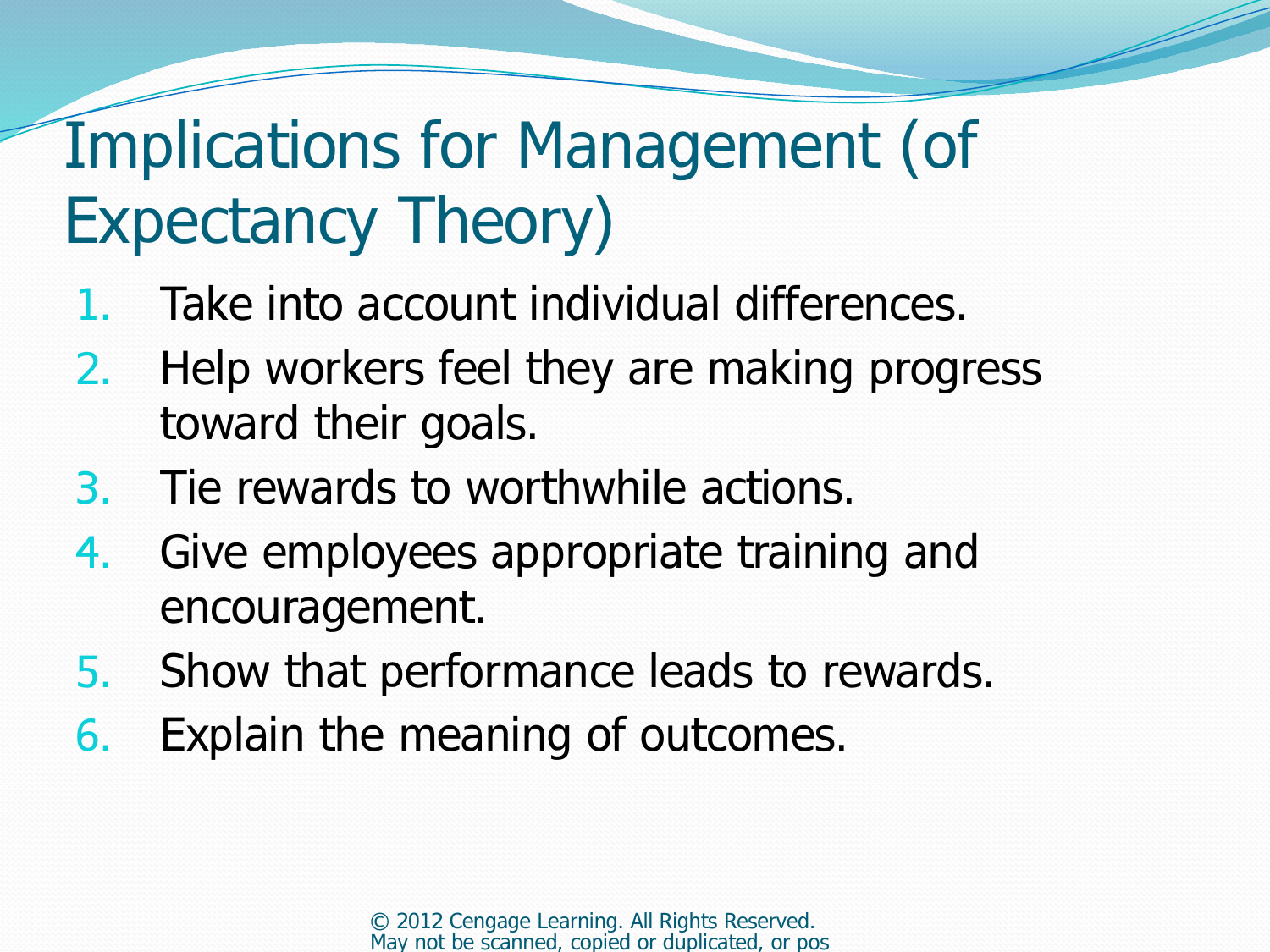

# Implications for Management (of Expectancy Theory)
Take into account individual differences.
Help workers feel they are making progress toward their goals.
Tie rewards to worthwhile actions.
Give employees appropriate training and encouragement.
Show that performance leads to rewards.
Explain the meaning of outcomes.
© 2012 Cengage Learning. All Rights Reserved. May not be scanned, copied or duplicated, or posted to a publicly accessible website, in whole or in part.